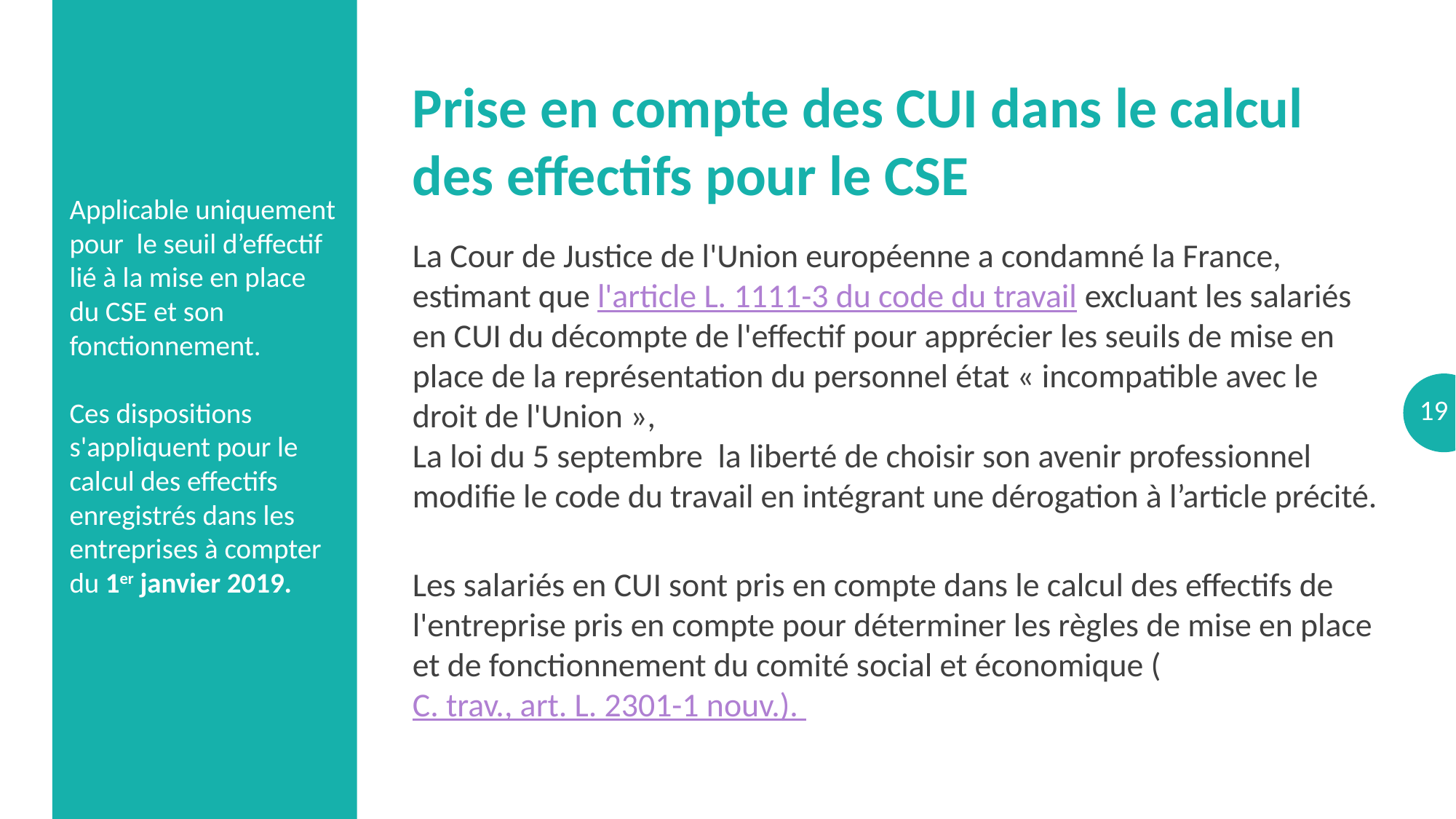

# Prise en compte des CUI dans le calcul des effectifs pour le CSE
Applicable uniquement pour  le seuil d’effectif lié à la mise en place du CSE et son fonctionnement.

Ces dispositions s'appliquent pour le calcul des effectifs enregistrés dans les entreprises à compter du 1er janvier 2019.
La Cour de Justice de l'Union européenne a condamné la France, estimant que l'article L. 1111-3 du code du travail excluant les salariés en CUI du décompte de l'effectif pour apprécier les seuils de mise en place de la représentation du personnel état « incompatible avec le droit de l'Union »,
La loi du 5 septembre  la liberté de choisir son avenir professionnel modifie le code du travail en intégrant une dérogation à l’article précité.
Les salariés en CUI sont pris en compte dans le calcul des effectifs de l'entreprise pris en compte pour déterminer les règles de mise en place et de fonctionnement du comité social et économique (C. trav., art. L. 2301-1 nouv.).